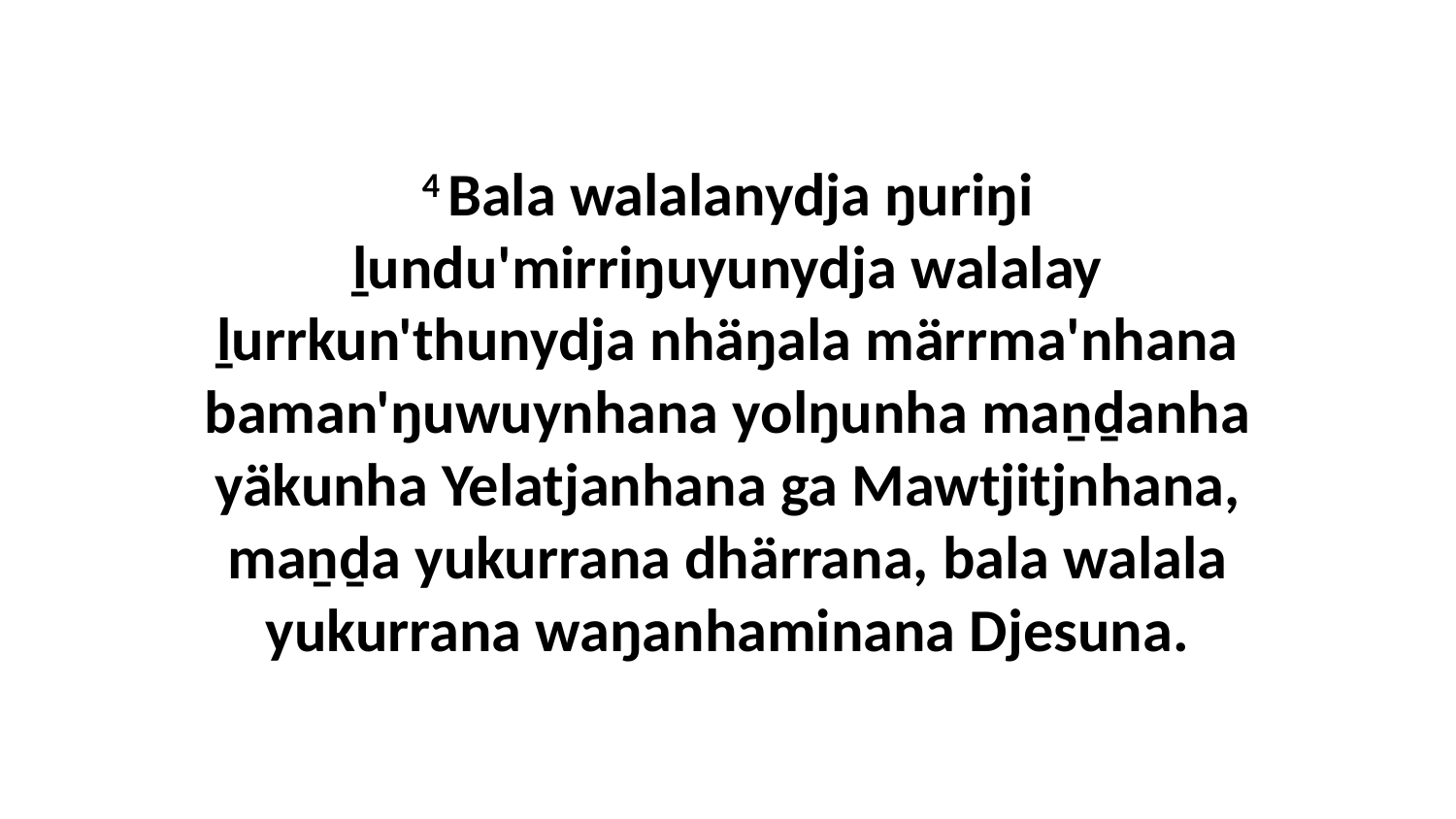

4 Bala walalanydja ŋuriŋi ḻundu'mirriŋuyunydja walalay ḻurrkun'thunydja nhäŋala märrma'nhana baman'ŋuwuynhana yolŋunha maṉḏanha yäkunha Yelatjanhana ga Mawtjitjnhana, maṉḏa yukurrana dhärrana, bala walala yukurrana waŋanhaminana Djesuna.